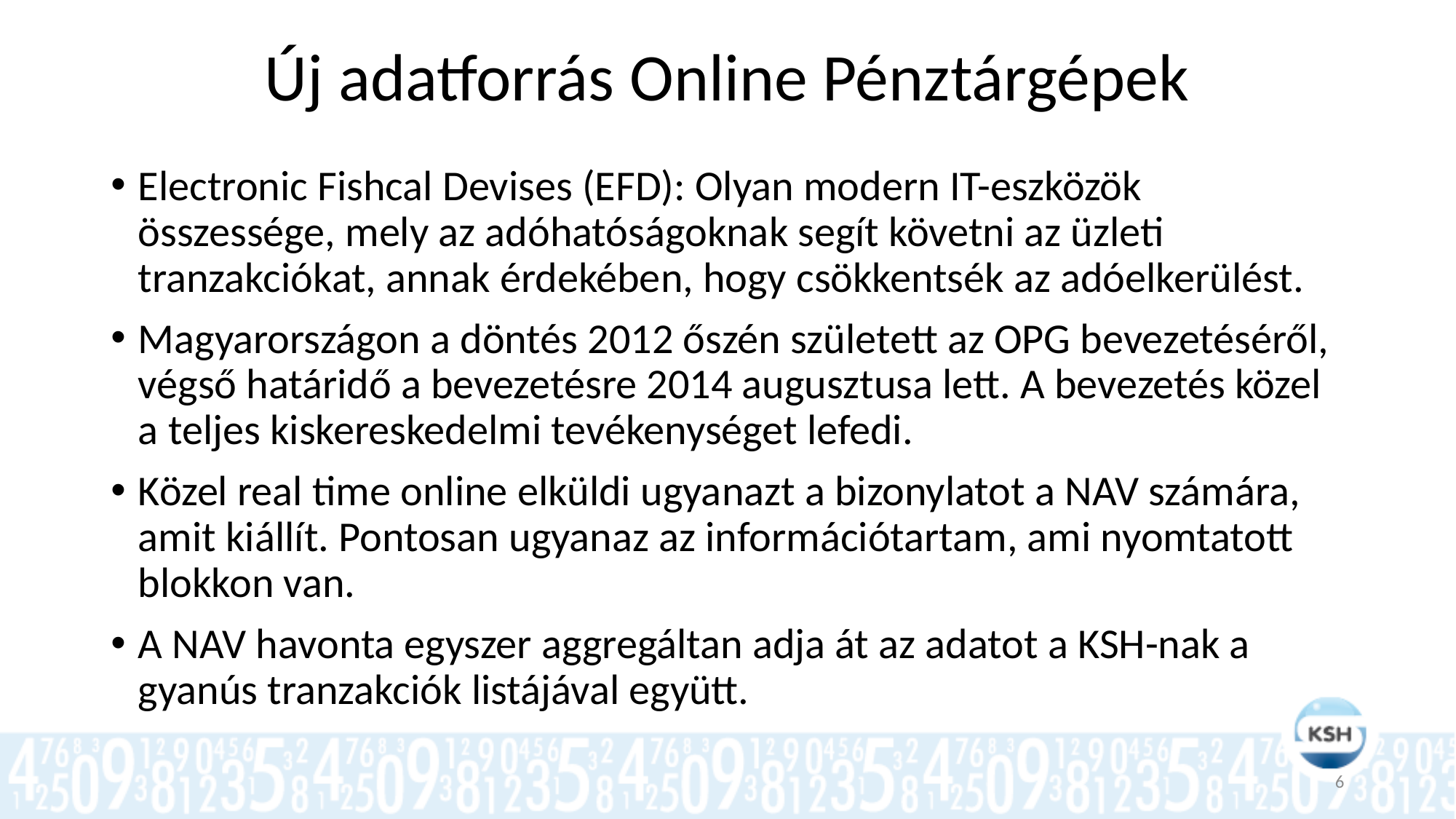

# Új adatforrás Online Pénztárgépek
Electronic Fishcal Devises (EFD): Olyan modern IT-eszközök összessége, mely az adóhatóságoknak segít követni az üzleti tranzakciókat, annak érdekében, hogy csökkentsék az adóelkerülést.
Magyarországon a döntés 2012 őszén született az OPG bevezetéséről, végső határidő a bevezetésre 2014 augusztusa lett. A bevezetés közel a teljes kiskereskedelmi tevékenységet lefedi.
Közel real time online elküldi ugyanazt a bizonylatot a NAV számára, amit kiállít. Pontosan ugyanaz az információtartam, ami nyomtatott blokkon van.
A NAV havonta egyszer aggregáltan adja át az adatot a KSH-nak a gyanús tranzakciók listájával együtt.

6